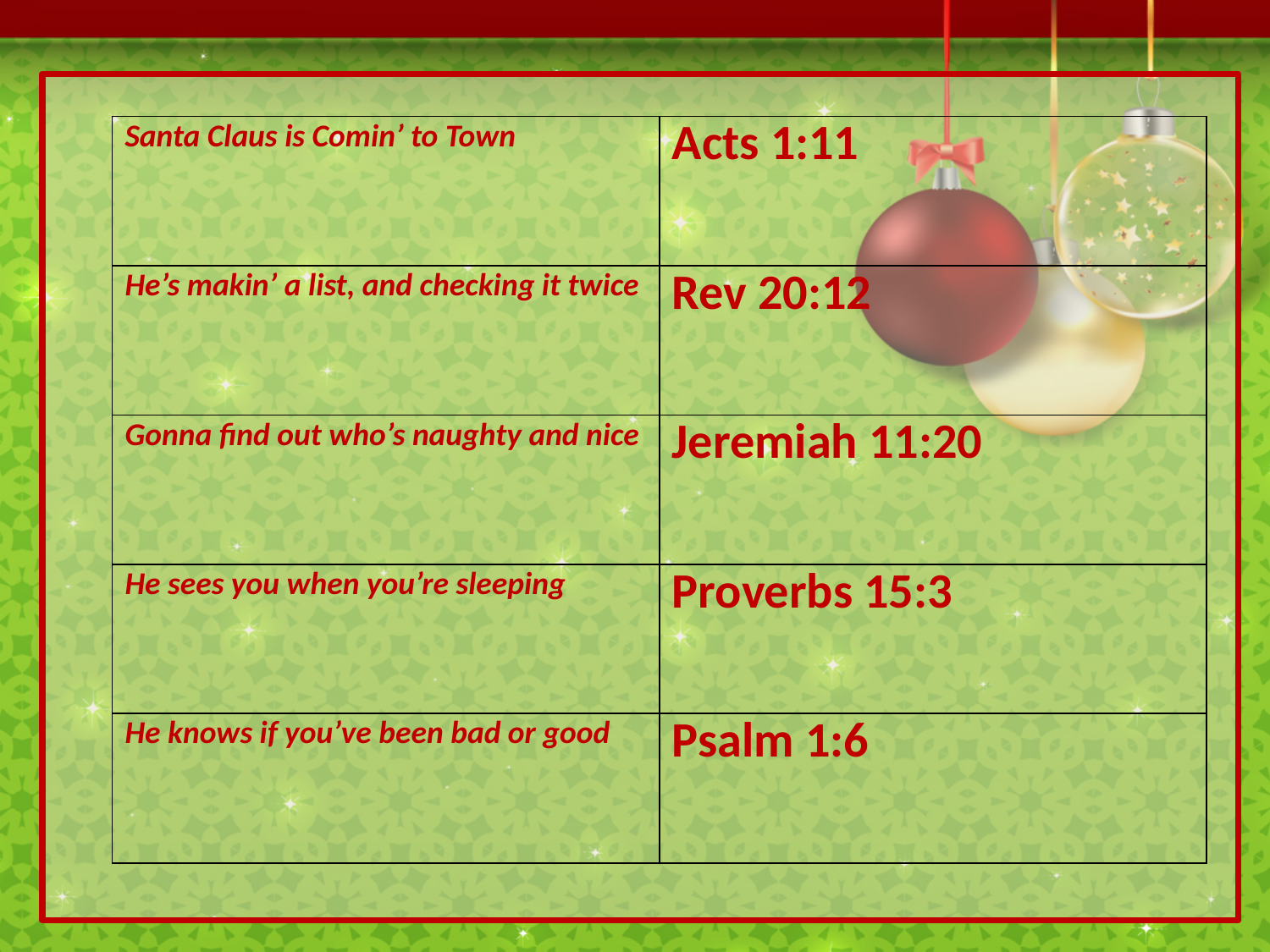

| Santa Claus is Comin’ to Town | Acts 1:11 |
| --- | --- |
| He’s makin’ a list, and checking it twice | Rev 20:12 |
| Gonna find out who’s naughty and nice | Jeremiah 11:20 |
| He sees you when you’re sleeping | Proverbs 15:3 |
| He knows if you’ve been bad or good | Psalm 1:6 |